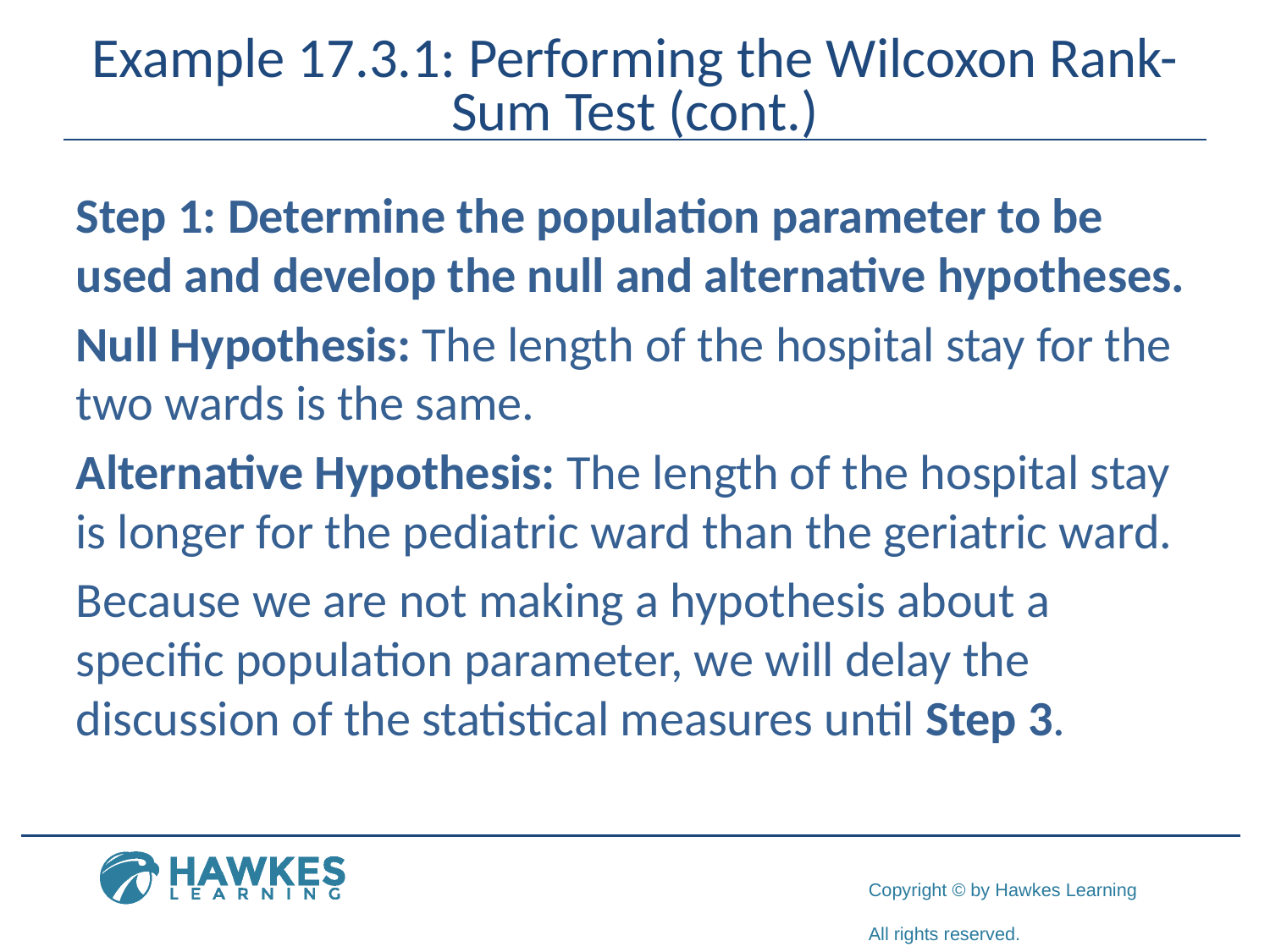

# Example 17.3.1: Performing the Wilcoxon Rank-Sum Test (cont.)
Step 1: Determine the population parameter to be used and develop the null and alternative hypotheses.
Null Hypothesis: The length of the hospital stay for the two wards is the same.
Alternative Hypothesis: The length of the hospital stay is longer for the pediatric ward than the geriatric ward.
Because we are not making a hypothesis about a specific population parameter, we will delay the discussion of the statistical measures until Step 3.